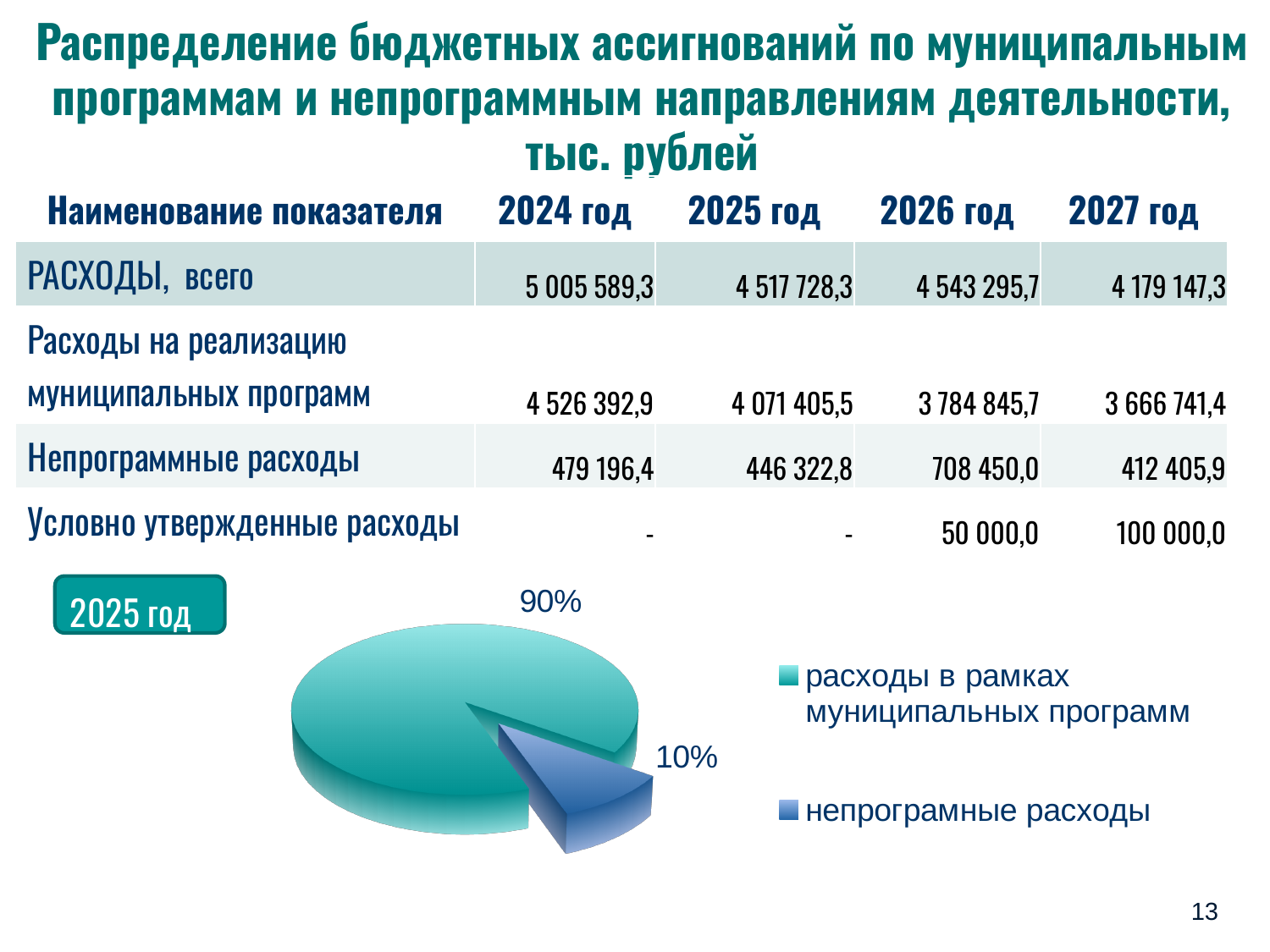

# Распределение бюджетных ассигнований по муниципальным программам и непрограммным направлениям деятельности, тыс. рублей
| Наименование показателя | 2024 год | 2025 год | 2026 год | 2027 год |
| --- | --- | --- | --- | --- |
| РАСХОДЫ, всего | 5 005 589,3 | 4 517 728,3 | 4 543 295,7 | 4 179 147,3 |
| Расходы на реализацию муниципальных программ | 4 526 392,9 | 4 071 405,5 | 3 784 845,7 | 3 666 741,4 |
| Непрограммные расходы | 479 196,4 | 446 322,8 | 708 450,0 | 412 405,9 |
| Условно утвержденные расходы | - | - | 50 000,0 | 100 000,0 |

[unsupported chart]

13